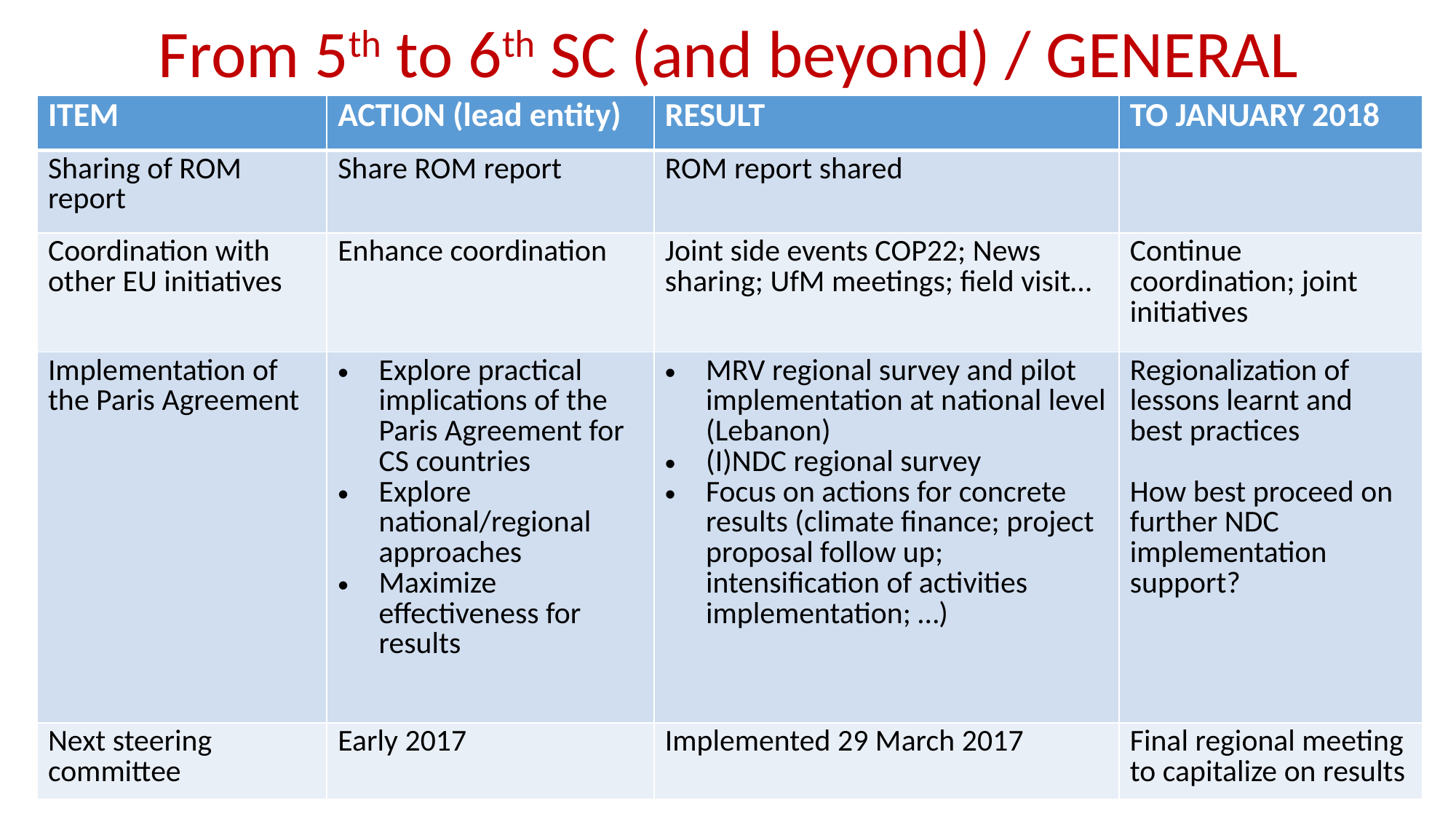

# From 5th to 6th SC (and beyond) / GENERAL
| ITEM | ACTION (lead entity) | RESULT | TO JANUARY 2018 |
| --- | --- | --- | --- |
| Sharing of ROM report | Share ROM report | ROM report shared |  |
| Coordination with other EU initiatives | Enhance coordination | Joint side events COP22; News sharing; UfM meetings; field visit… | Continue coordination; joint initiatives |
| Implementation of the Paris Agreement | Explore practical implications of the Paris Agreement for CS countries Explore national/regional approaches Maximize effectiveness for results | MRV regional survey and pilot implementation at national level (Lebanon) (I)NDC regional survey Focus on actions for concrete results (climate finance; project proposal follow up; intensification of activities implementation; …) | Regionalization of lessons learnt and best practices How best proceed on further NDC implementation support? |
| Next steering committee | Early 2017 | Implemented 29 March 2017 | Final regional meeting to capitalize on results |